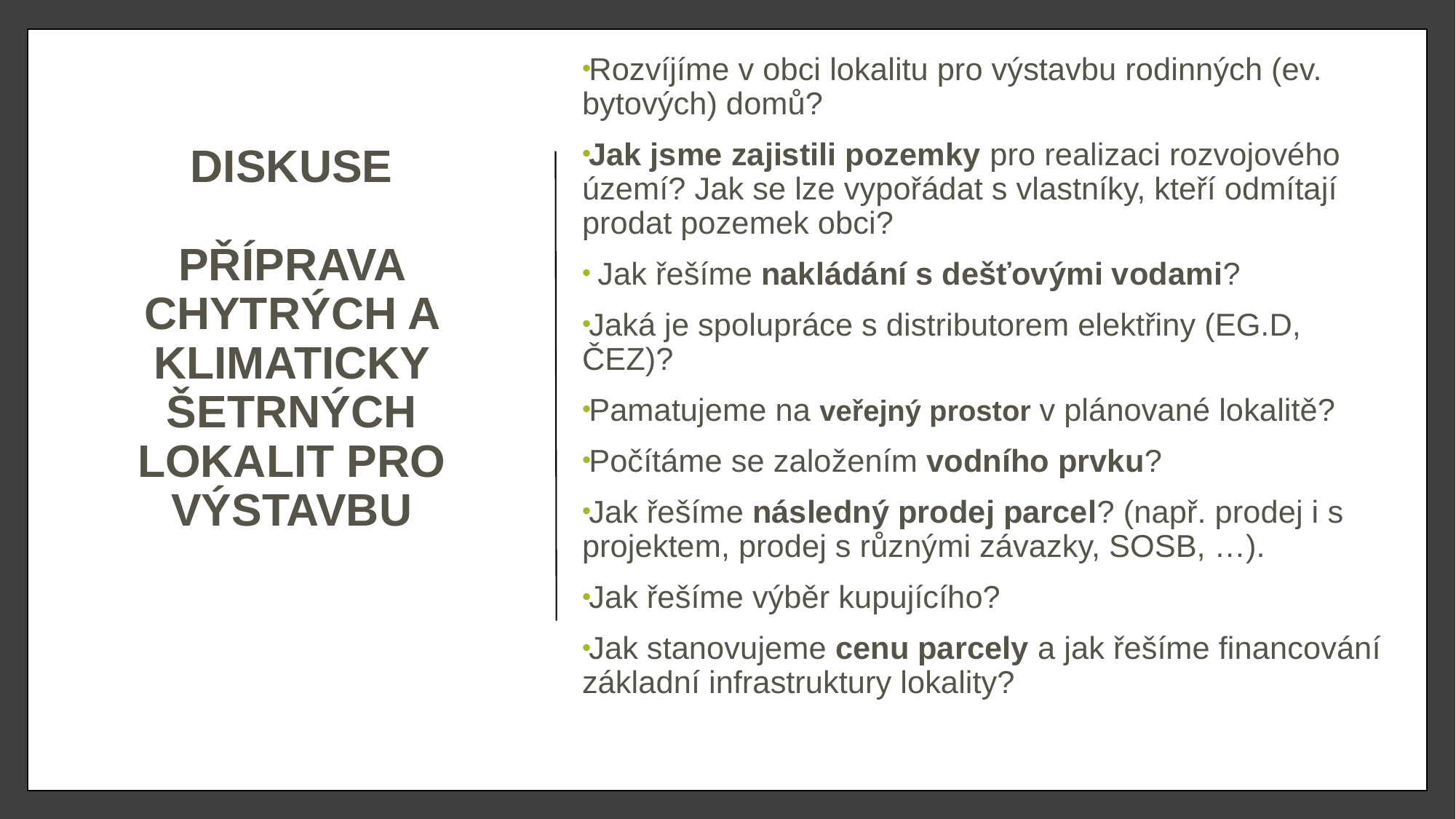

Rozvíjíme v obci lokalitu pro výstavbu rodinných (ev. bytových) domů?
Jak jsme zajistili pozemky pro realizaci rozvojového území? Jak se lze vypořádat s vlastníky, kteří odmítají prodat pozemek obci?
 Jak řešíme nakládání s dešťovými vodami?
Jaká je spolupráce s distributorem elektřiny (EG.D, ČEZ)?
Pamatujeme na veřejný prostor v plánované lokalitě?
Počítáme se založením vodního prvku?
Jak řešíme následný prodej parcel? (např. prodej i s projektem, prodej s různými závazky, SOSB, …).
Jak řešíme výběr kupujícího?
Jak stanovujeme cenu parcely a jak řešíme financování základní infrastruktury lokality?

# Diskuse Příprava chytrých a klimaticky šetrných lokalit pro výstavbu